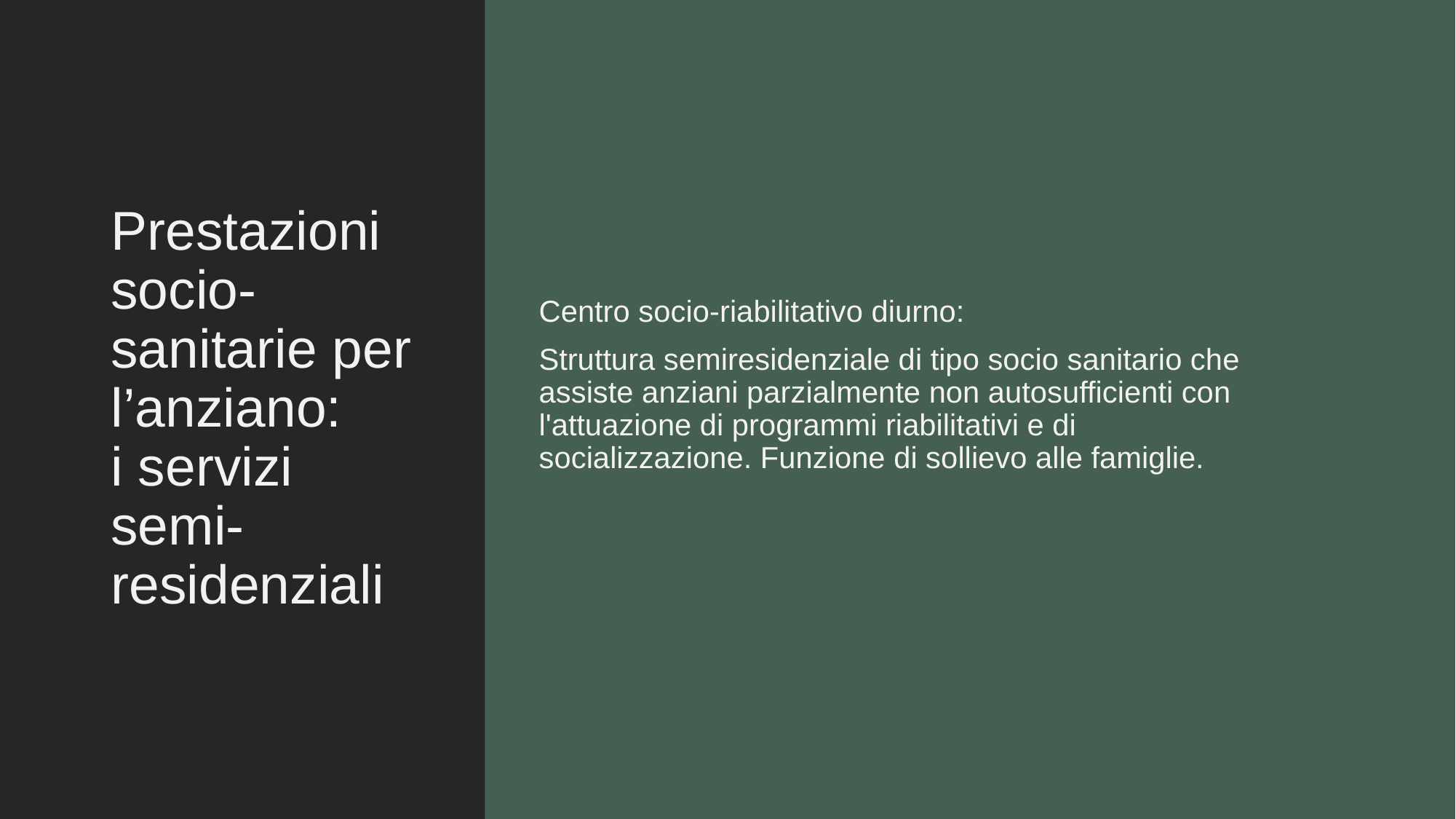

# Prestazioni socio-sanitarie per l’anziano: i servizi semi-residenziali
Centro socio-riabilitativo diurno:
Struttura semiresidenziale di tipo socio sanitario che assiste anziani parzialmente non autosufficienti con l'attuazione di programmi riabilitativi e di socializzazione. Funzione di sollievo alle famiglie.